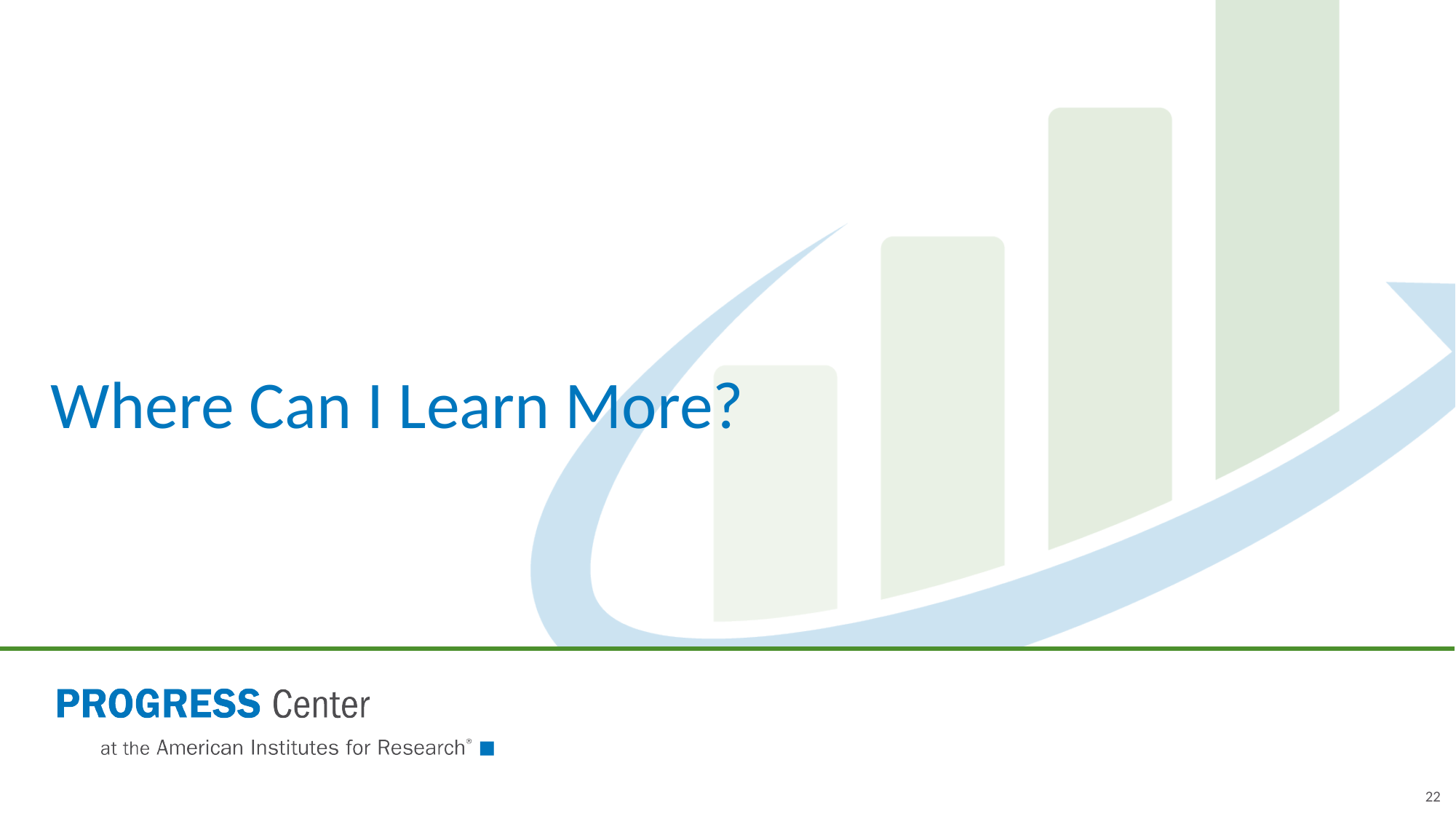

# Where Can I Learn More?

22